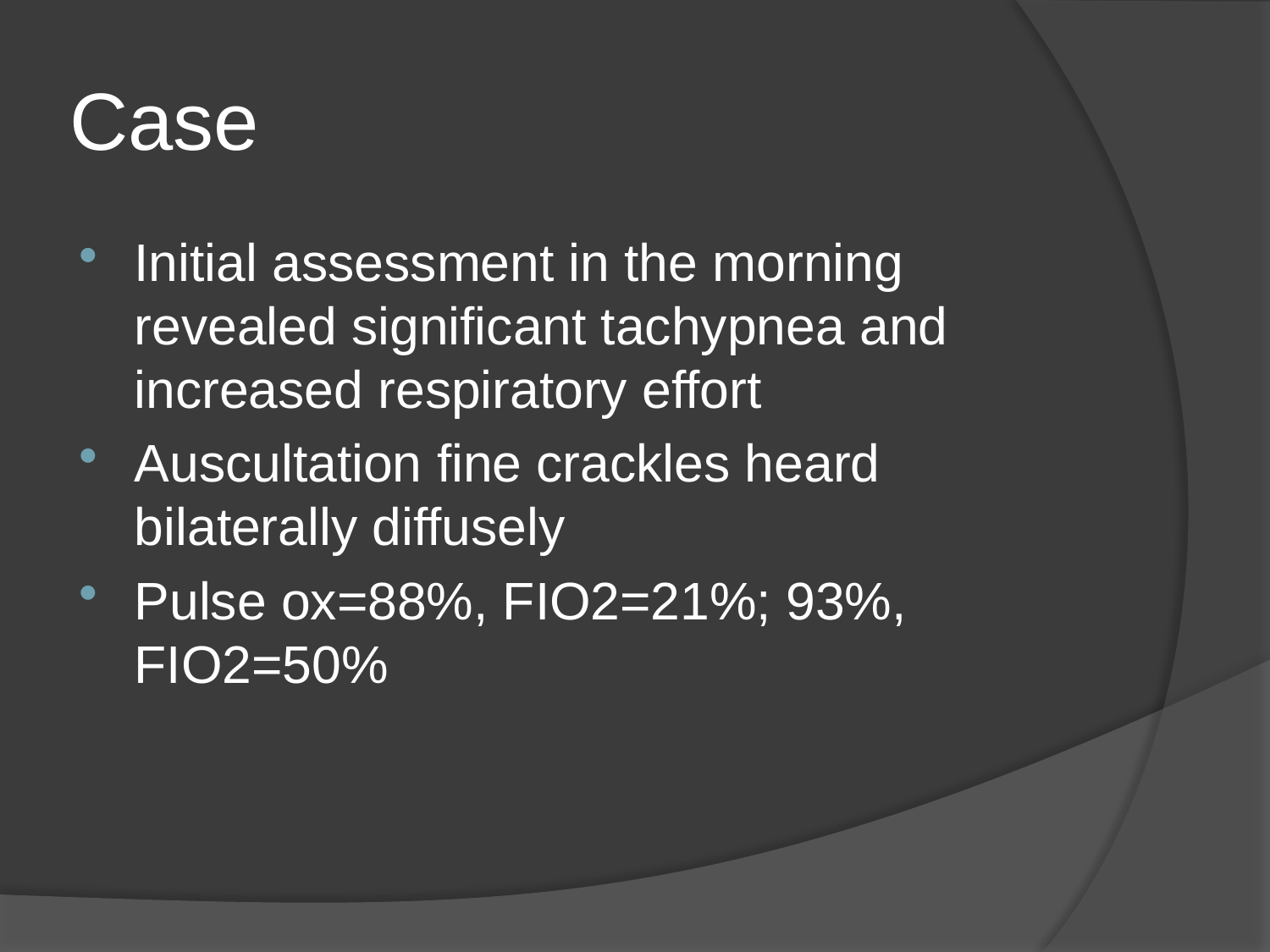

# Case
Initial assessment in the morning revealed significant tachypnea and increased respiratory effort
Auscultation fine crackles heard bilaterally diffusely
Pulse ox=88%, FIO2=21%; 93%, FIO2=50%